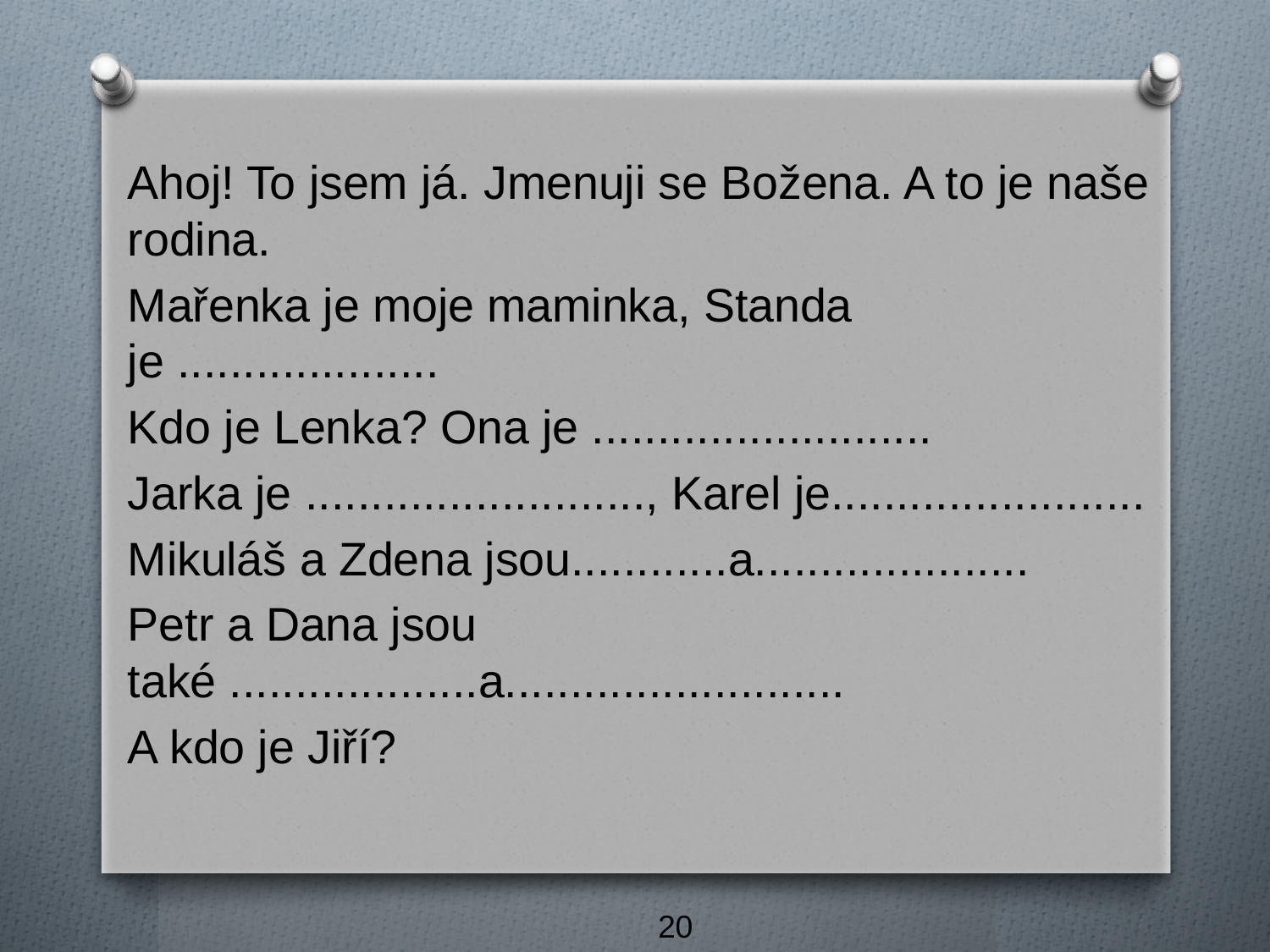

#
Ahoj! To jsem já. Jmenuji se Božena. A to je naše rodina.
Mařenka je moje maminka, Standa je ....................
Kdo je Lenka? Ona je ..........................
Jarka je .........................., Karel je........................
Mikuláš a Zdena jsou............a.....................
Petr a Dana jsou také ...................a..........................
A kdo je Jiří?

20